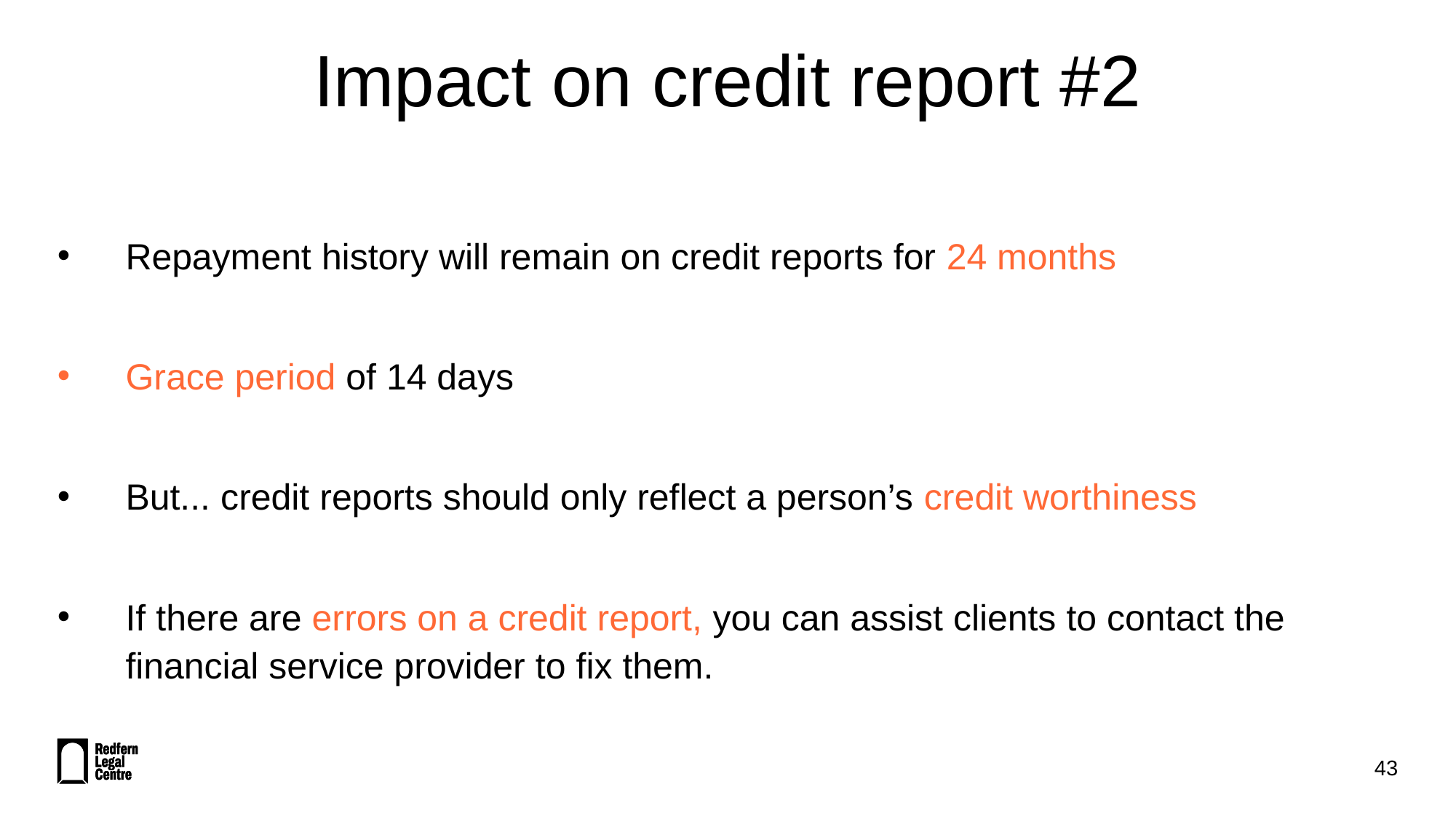

# Impact on credit report #2
Repayment history will remain on credit reports for 24 months

Grace period of 14 days

But... credit reports should only reflect a person’s credit worthiness

If there are errors on a credit report, you can assist clients to contact the financial service provider to fix them.
43